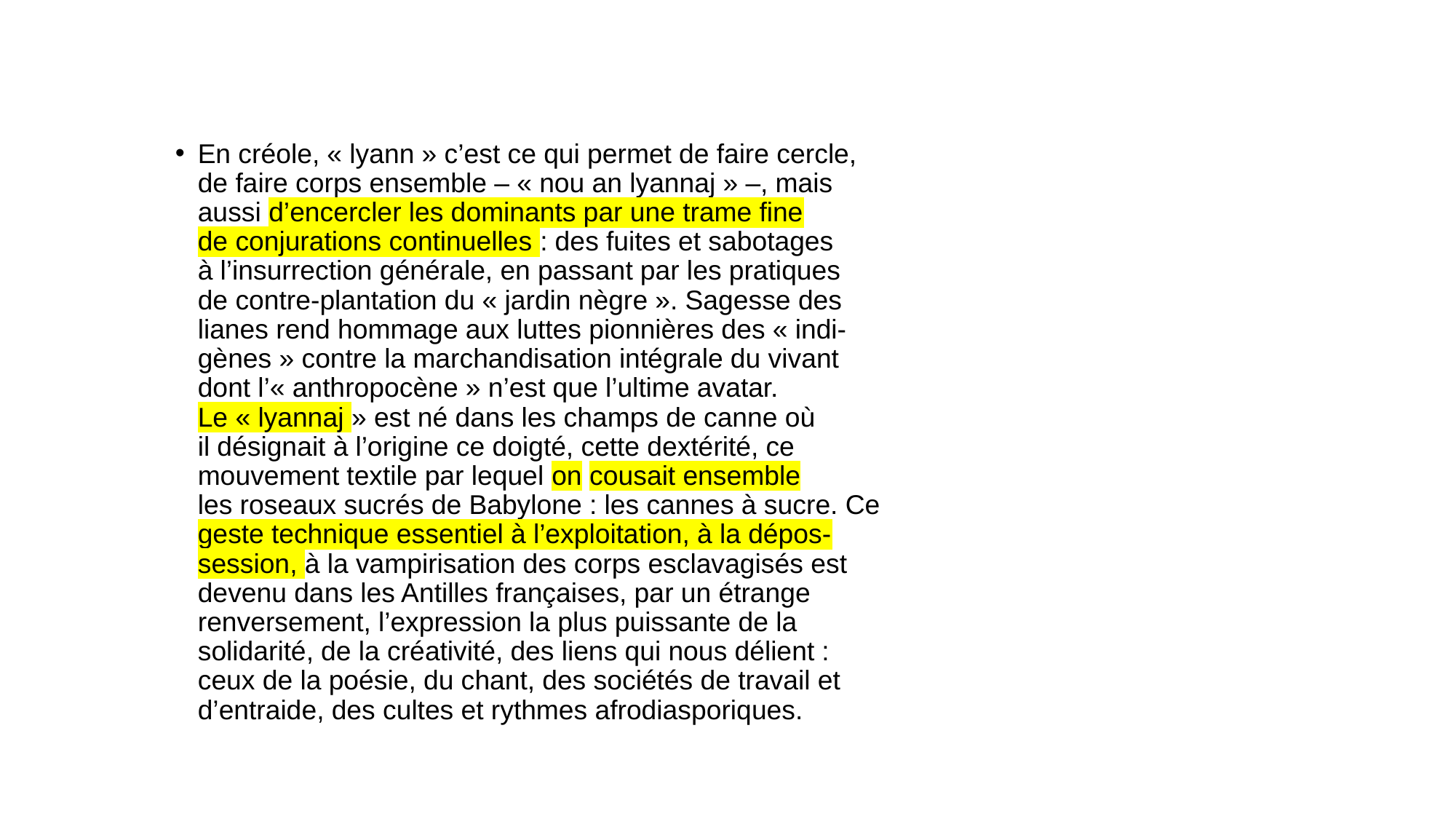

#
En créole, « lyann » c’est ce qui permet de faire cercle,
de faire corps ensemble – « nou an lyannaj » –, mais
aussi d’encercler les dominants par une trame fine
de conjurations continuelles : des fuites et sabotages
à l’insurrection générale, en passant par les pratiques
de contre-plantation du « jardin nègre ». Sagesse des
lianes rend hommage aux luttes pionnières des « indi-
gènes » contre la marchandisation intégrale du vivant
dont l’« anthropocène » n’est que l’ultime avatar.
Le « lyannaj » est né dans les champs de canne où
il désignait à l’origine ce doigté, cette dextérité, ce
mouvement textile par lequel on cousait ensemble
les roseaux sucrés de Babylone : les cannes à sucre. Ce
geste technique essentiel à l’exploitation, à la dépos-
session, à la vampirisation des corps esclavagisés est
devenu dans les Antilles françaises, par un étrange
renversement, l’expression la plus puissante de la
solidarité, de la créativité, des liens qui nous délient :
ceux de la poésie, du chant, des sociétés de travail et
d’entraide, des cultes et rythmes afrodiasporiques.